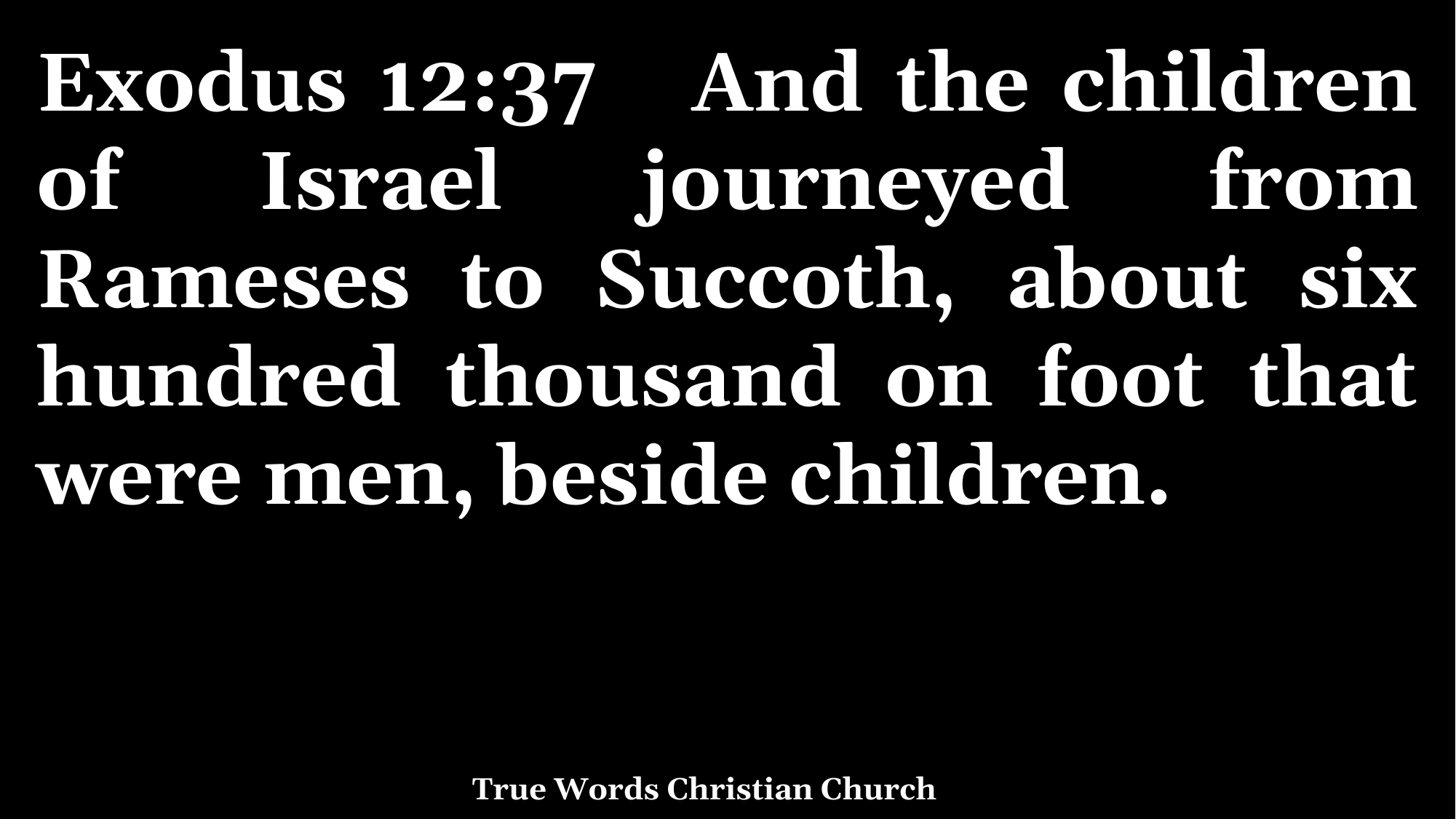

Exodus 12:37   And the children of Israel journeyed from Rameses to Succoth, about six hundred thousand on foot that were men, beside children.
True Words Christian Church